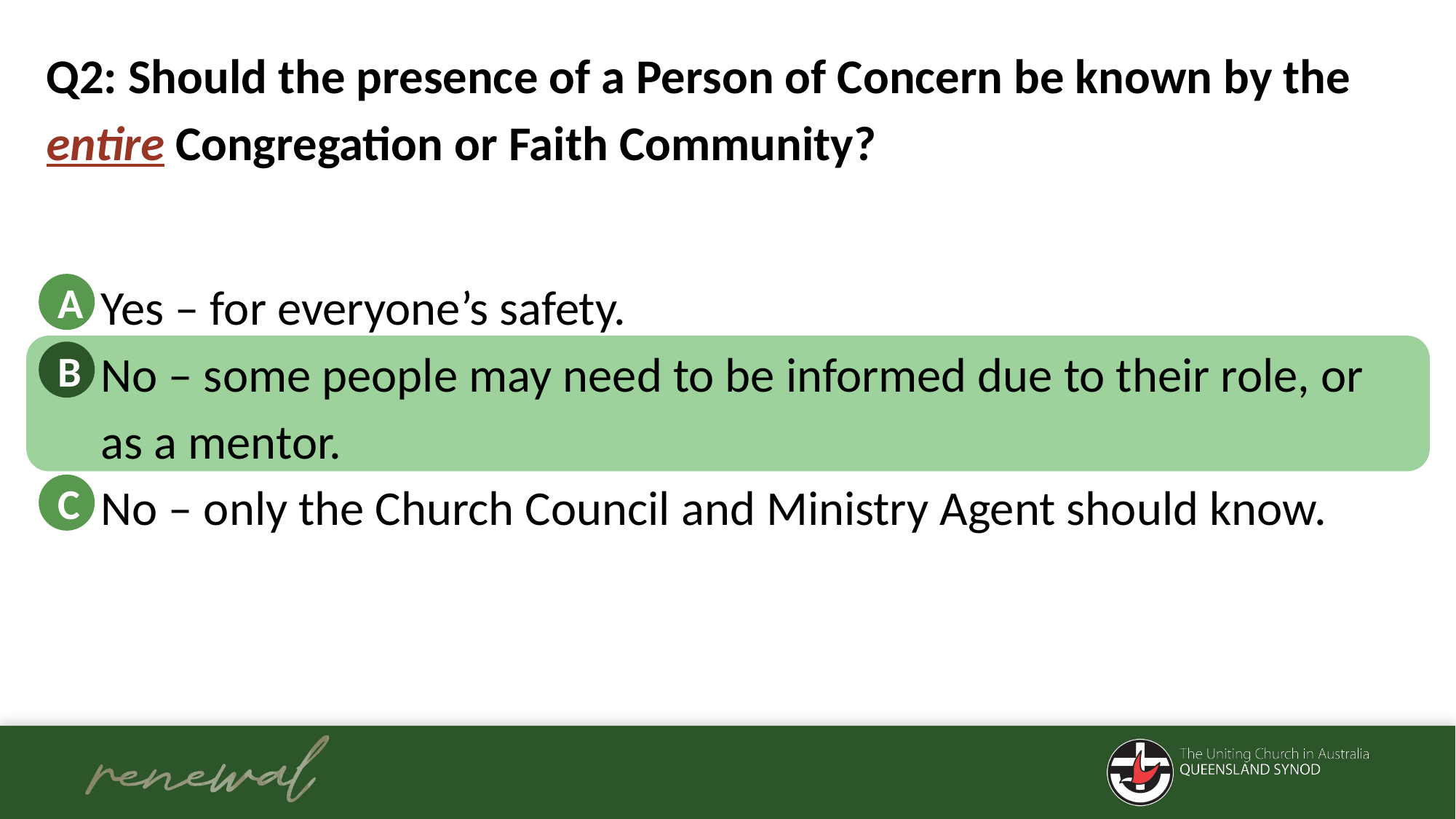

Q2: Should the presence of a Person of Concern be known by the entire Congregation or Faith Community?

Yes – for everyone’s safety.
No – some people may need to be informed due to their role, or as a mentor.
No – only the Church Council and Ministry Agent should know.

A

B
C